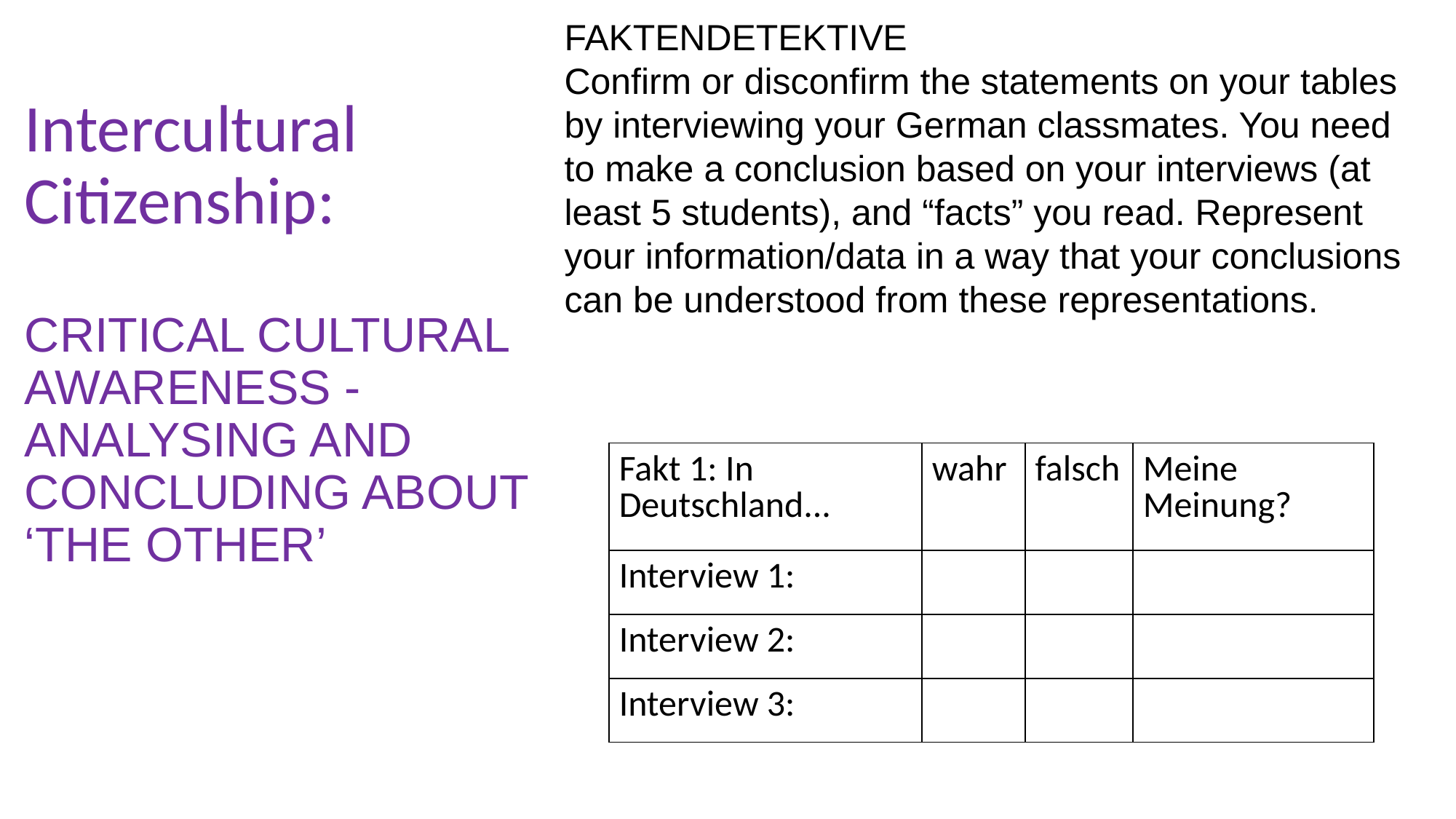

FAKTENDETEKTIVE
Confirm or disconfirm the statements on your tables by interviewing your German classmates. You need to make a conclusion based on your interviews (at least 5 students), and “facts” you read. Represent your information/data in a way that your conclusions can be understood from these representations.
# Intercultural Citizenship:

CRITICAL CULTURAL AWARENESS - ANALYSING AND CONCLUDING ABOUT ‘THE OTHER’
| Fakt 1: In Deutschland... | wahr | falsch | Meine Meinung? |
| --- | --- | --- | --- |
| Interview 1: |  |  |  |
| Interview 2: |  |  |  |
| Interview 3: |  |  |  |